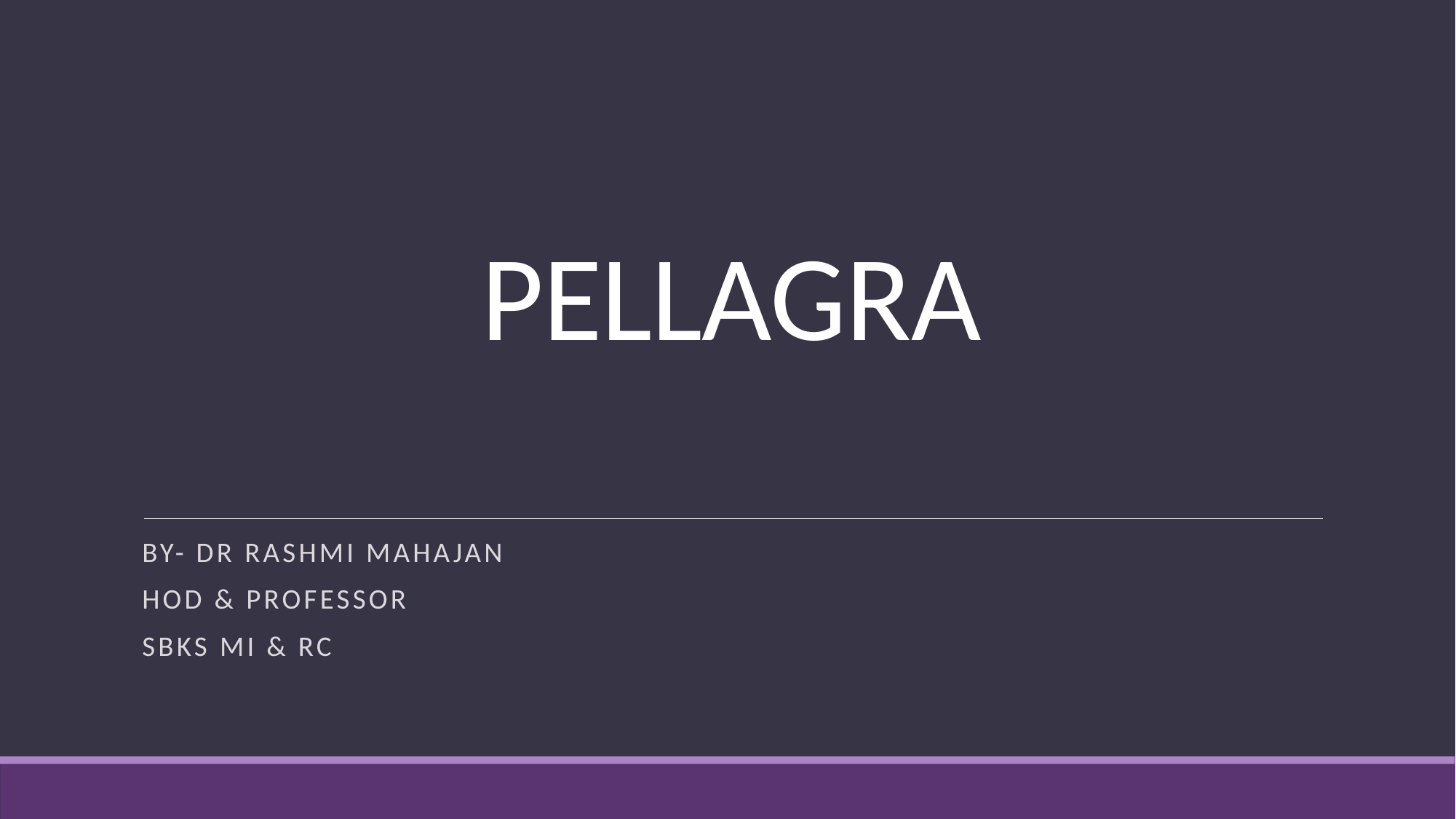

# PELLAGRA
By- Dr Rashmi mahajan
Hod & professor
SBKS MI & RC